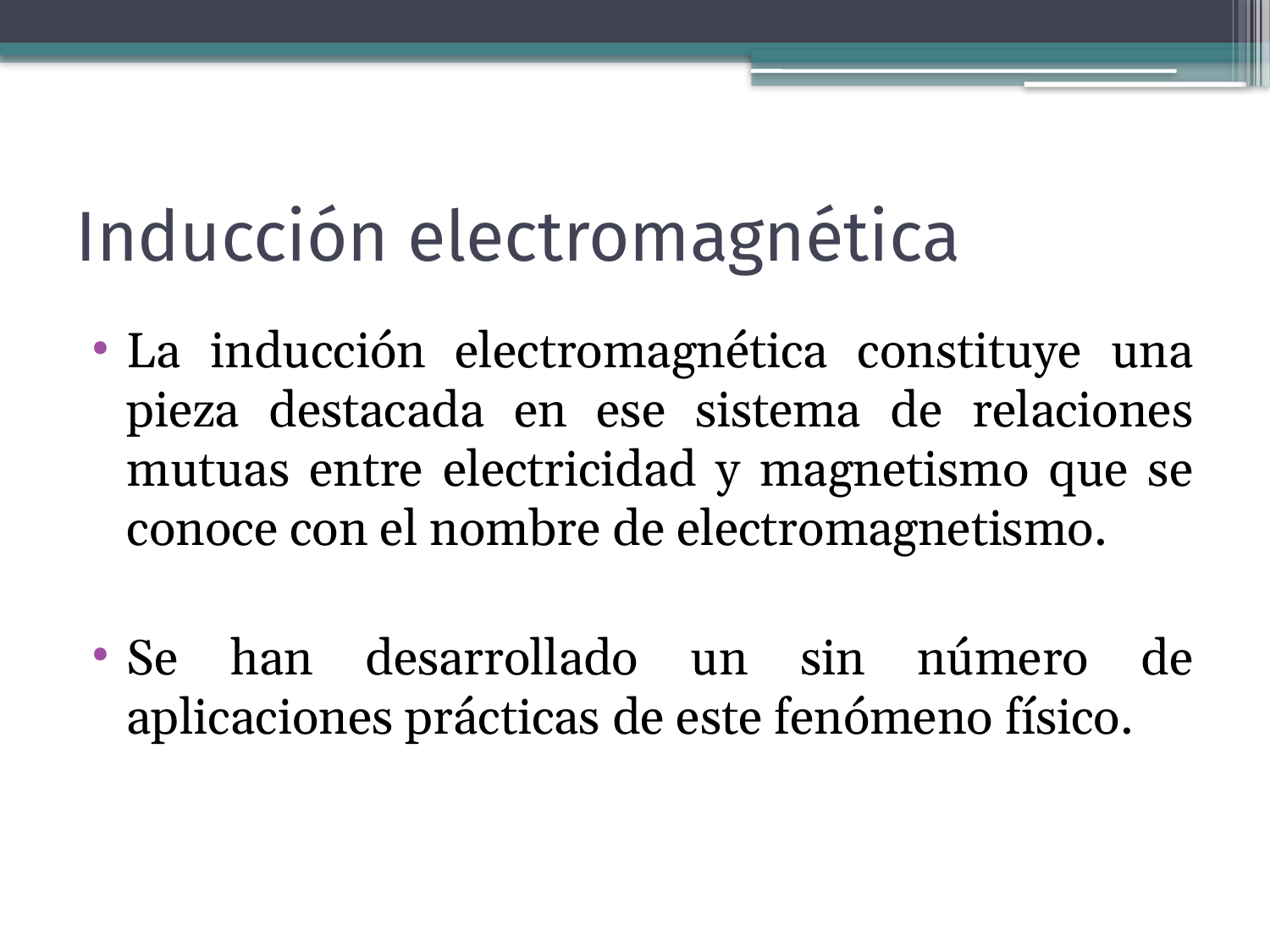

# Inducción electromagnética
La inducción electromagnética constituye una pieza destacada en ese sistema de relaciones mutuas entre electricidad y magnetismo que se conoce con el nombre de electromagnetismo.

Se han desarrollado un sin número de aplicaciones prácticas de este fenómeno físico.